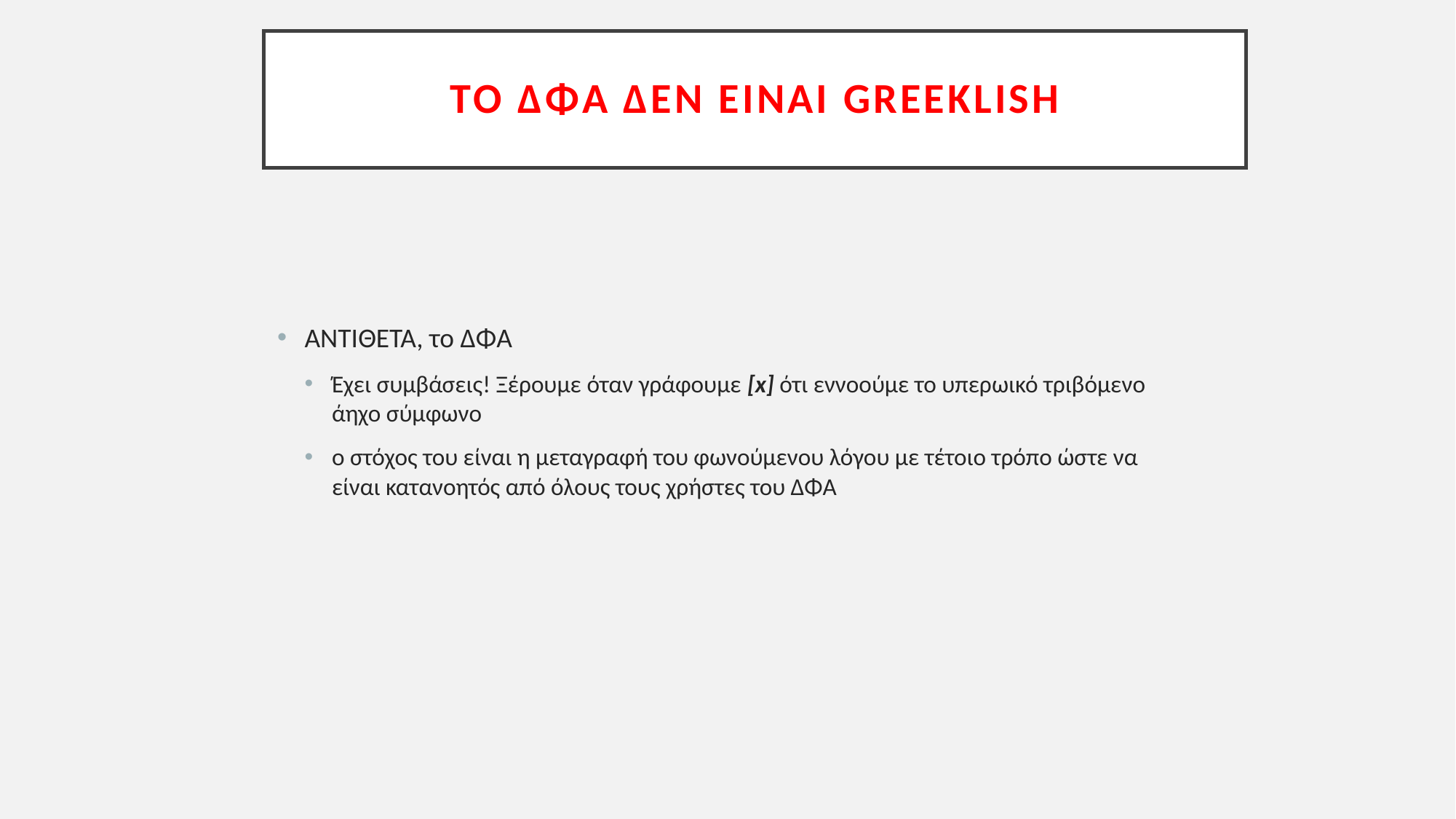

# Το ΔΦΑ δεν είναι GREEKLISH
ANTIΘΕΤΑ, το ΔΦΑ
Έχει συμβάσεις! Ξέρουμε όταν γράφουμε [x] ότι εννοούμε το υπερωικό τριβόμενο άηχο σύμφωνο
ο στόχος του είναι η μεταγραφή του φωνούμενου λόγου με τέτοιο τρόπο ώστε να είναι κατανοητός από όλους τους χρήστες του ΔΦΑ